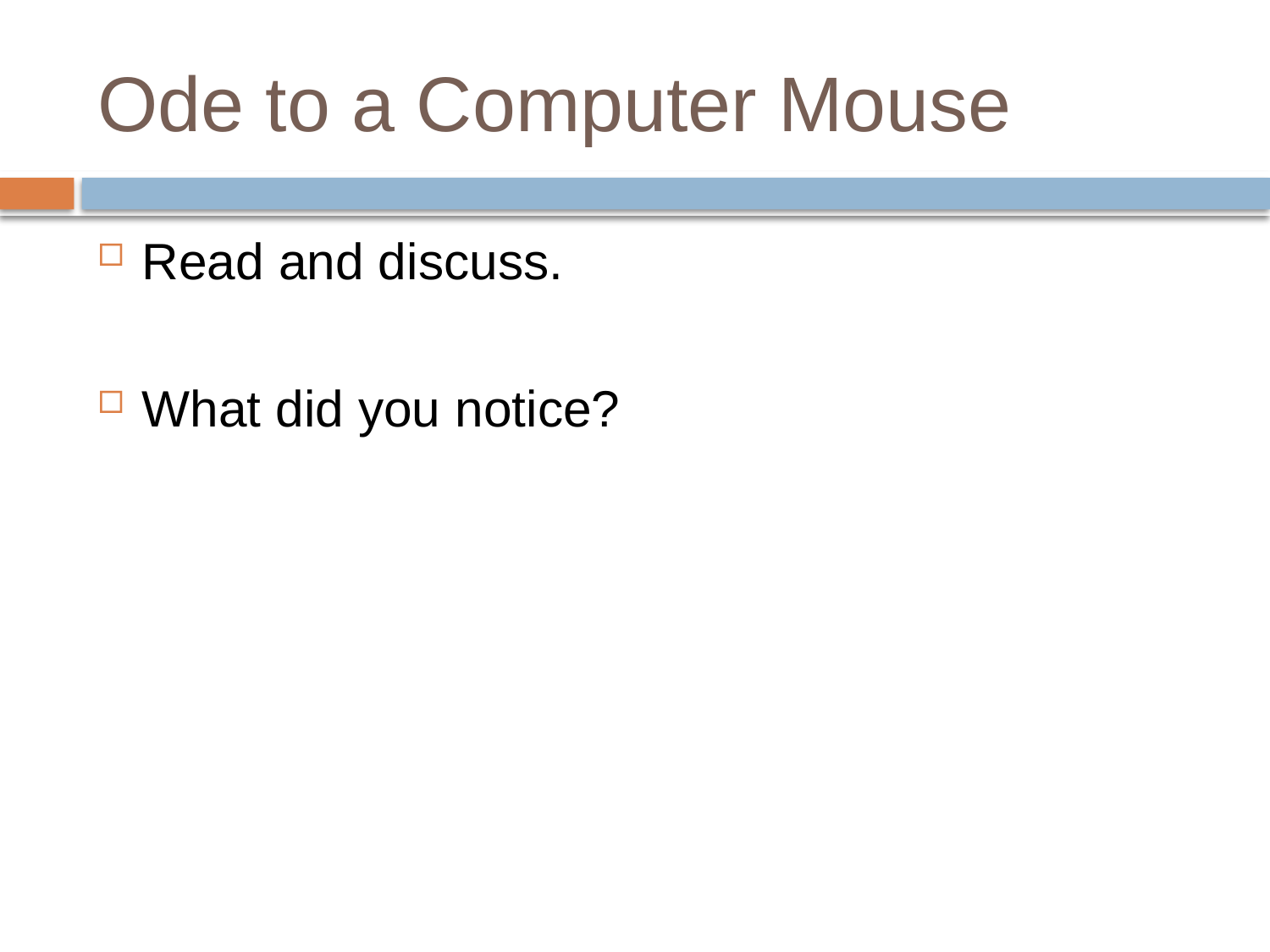

# Ode to a Computer Mouse
Read and discuss.

What did you notice?